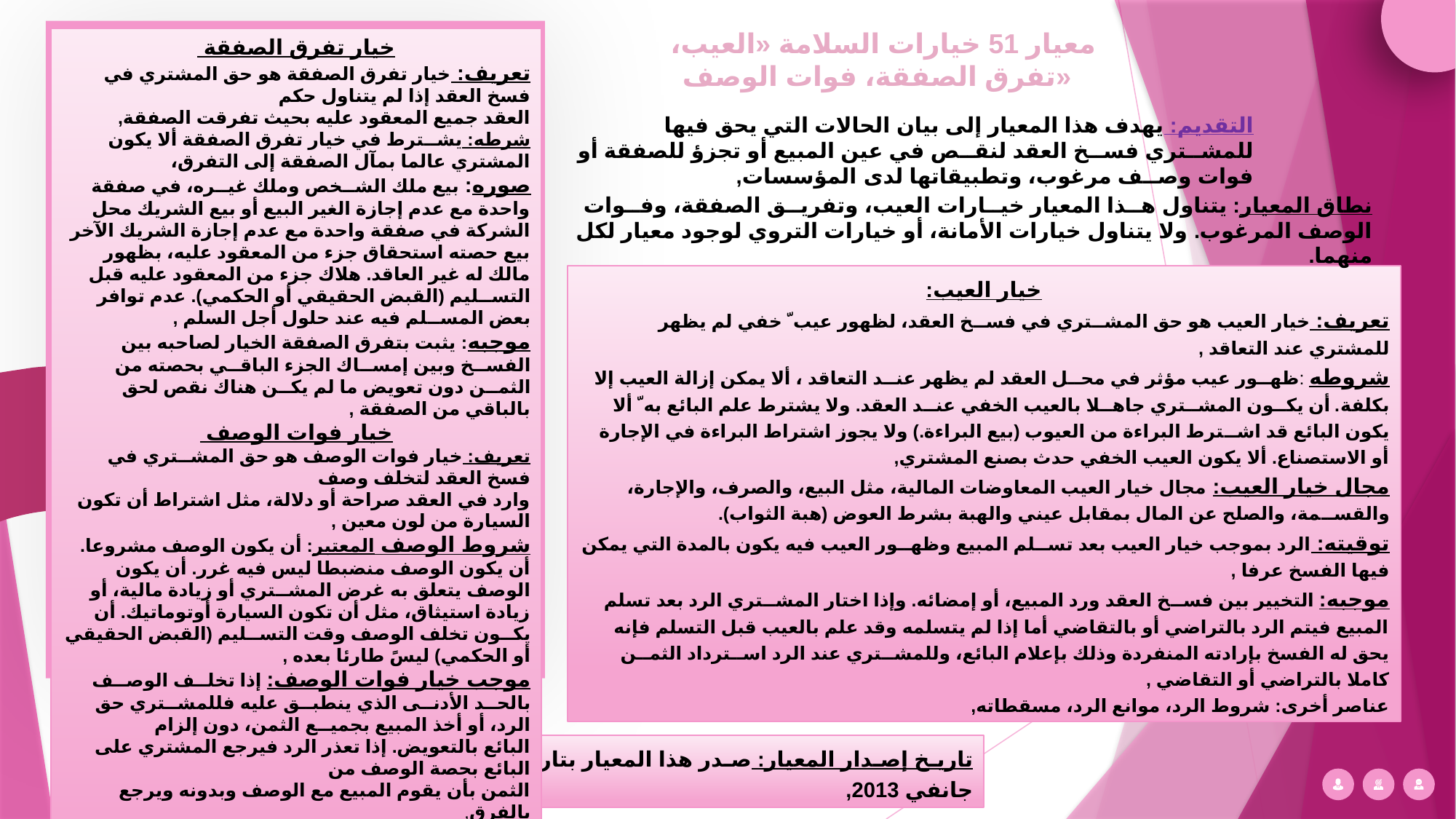

معيار 51 خيارات السلامة «العيب،  تفرق الصفقة، فوات الوصف»
خيار تفرق الصفقة
تعريف: خيار تفرق الصفقة هو حق المشتري في فسخ العقد إذا لم يتناول حكم
العقد جميع المعقود عليه بحيث تفرقت الصفقة,
شرطه: يشــترط في خيار تفرق الصفقة ألا يكون المشتري عالما بمآل الصفقة إلى التفرق،
صوره: بيع ملك الشــخص وملك غيــره، في صفقة واحدة مع عدم إجازة الغير البيع أو بيع الشريك محل الشركة في صفقة واحدة مع عدم إجازة الشريك الآخر بيع حصته استحقاق جزء من المعقود عليه، بظهور مالك له غير العاقد. هلاك جزء من المعقود عليه قبل التســليم (القبض الحقيقي أو الحكمي). عدم توافر بعض المســلم فيه عند حلول أجل السلم ,
موجبه: يثبت بتفرق الصفقة الخيار لصاحبه بين الفســخ وبين إمســاك الجزء الباقــي بحصته من الثمــن دون تعويض ما لم يكــن هناك نقص لحق بالباقي من الصفقة ,
خيار فوات الوصف
تعريف: خيار فوات الوصف هو حق المشــتري في فسخ العقد لتخلف وصف
وارد في العقد صراحة أو دلالة، مثل اشتراط أن تكون السيارة من لون معين ,
شروط الوصف المعتبر: أن يكون الوصف مشروعا. أن يكون الوصف منضبطا ليس فيه غرر. أن يكون الوصف يتعلق به غرض المشــتري أو زيادة مالية، أو زيادة استيثاق، مثل أن تكون السيارة أوتوماتيك. أن يكــون تخلف الوصف وقت التســليم (القبض الحقيقي أو الحكمي) ليسً طارئا بعده ,
موجب خيار فوات الوصف: إذا تخلــف الوصــف بالحــد الأدنــى الذي ينطبــق عليه فللمشــتري حق الرد، أو أخذ المبيع بجميــع الثمن، دون إلزام
البائع بالتعويض. إذا تعذر الرد فيرجع المشتري على البائع بحصة الوصف من
الثمن بأن يقوم المبيع مع الوصف وبدونه ويرجع بالفرق,
توقيته، وسقوطه: خيار فوات الوصف على الفور بحسب العرف كخيار العيب، ويسقط بما يسقط به خيار العيب
انتقاله: خيار فوات الوصف ينتقل إلى الخلف الخاص أو العام
التقديم: يهدف هذا المعيار إلى بيان الحالات التي يحق فيها للمشــتري فســخ العقد لنقــص في عين المبيع أو تجزؤ للصفقة أو فوات وصــف مرغوب، وتطبيقاتها لدى المؤسسات,
نطاق المعيار: يتناول هــذا المعيار خيــارات العيب، وتفريــق الصفقة، وفــوات الوصف المرغوب. ولا يتناول خيارات الأمانة، أو خيارات التروي لوجود معيار لكل منهما.
خيار العيب:
تعريف: خيار العيب هو حق المشــتري في فســخ العقد، لظهور عيب ّ خفي لم يظهر للمشتري عند التعاقد ,
شروطه :ظهــور عيب مؤثر في محــل العقد لم يظهر عنــد التعاقد ، ألا يمكن إزالة العيب إلا بكلفة. أن يكــون المشــتري جاهــلا بالعيب الخفي عنــد العقد. ولا يشترط علم البائع به ّ ألا يكون البائع قد اشــترط البراءة من العيوب (بيع البراءة.) ولا يجوز اشتراط البراءة في الإجارة أو الاستصناع. ألا يكون العيب الخفي حدث بصنع المشتري,
مجال خيار العيب: مجال خيار العيب المعاوضات المالية، مثل البيع، والصرف، والإجارة، والقســمة، والصلح عن المال بمقابل عيني والهبة بشرط العوض (هبة الثواب).
توقيته: الرد بموجب خيار العيب بعد تســلم المبيع وظهــور العيب فيه يكون بالمدة التي يمكن فيها الفسخ عرفا ,
موجبه: التخيير بين فســخ العقد ورد المبيع، أو إمضائه. وإذا اختار المشــتري الرد بعد تسلم المبيع فيتم الرد بالتراضي أو بالتقاضي أما إذا لم يتسلمه وقد علم بالعيب قبل التسلم فإنه يحق له الفسخ بإرادته المنفردة وذلك بإعلام البائع، وللمشــتري عند الرد اســترداد الثمــن كاملا بالتراضي أو التقاضي ,
عناصر أخرى: شروط الرد، موانع الرد، مسقطاته,

المزيد
تاريخ إصدار المعيار: صدر هذا المعيار بتاريخ  04 جانفي 2013,